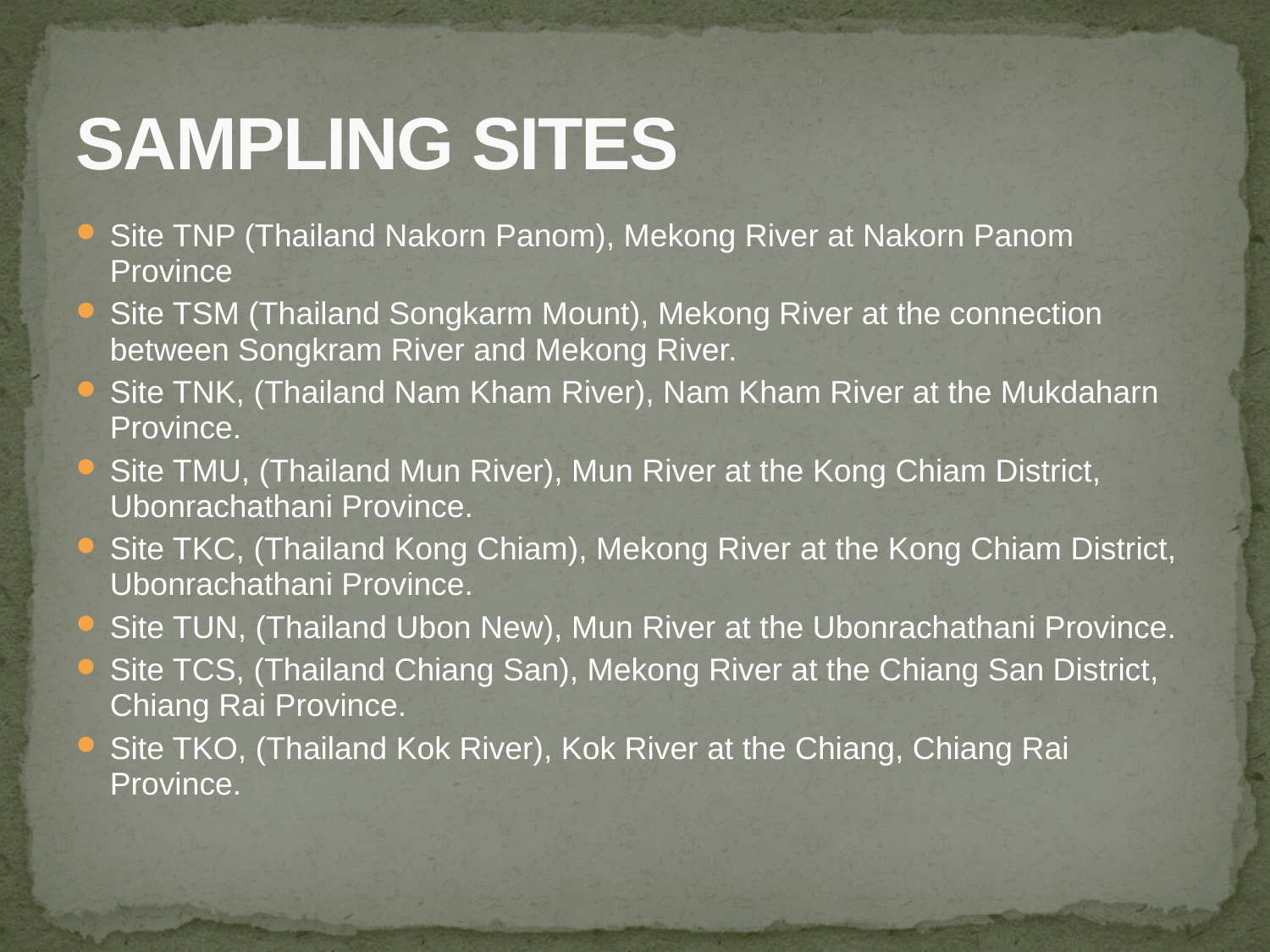

# SAMPLING SITES
Site TNP (Thailand Nakorn Panom), Mekong River at Nakorn Panom Province
Site TSM (Thailand Songkarm Mount), Mekong River at the connection between Songkram River and Mekong River.
Site TNK, (Thailand Nam Kham River), Nam Kham River at the Mukdaharn Province.
Site TMU, (Thailand Mun River), Mun River at the Kong Chiam District, Ubonrachathani Province.
Site TKC, (Thailand Kong Chiam), Mekong River at the Kong Chiam District, Ubonrachathani Province.
Site TUN, (Thailand Ubon New), Mun River at the Ubonrachathani Province.
Site TCS, (Thailand Chiang San), Mekong River at the Chiang San District, Chiang Rai Province.
Site TKO, (Thailand Kok River), Kok River at the Chiang, Chiang Rai Province.